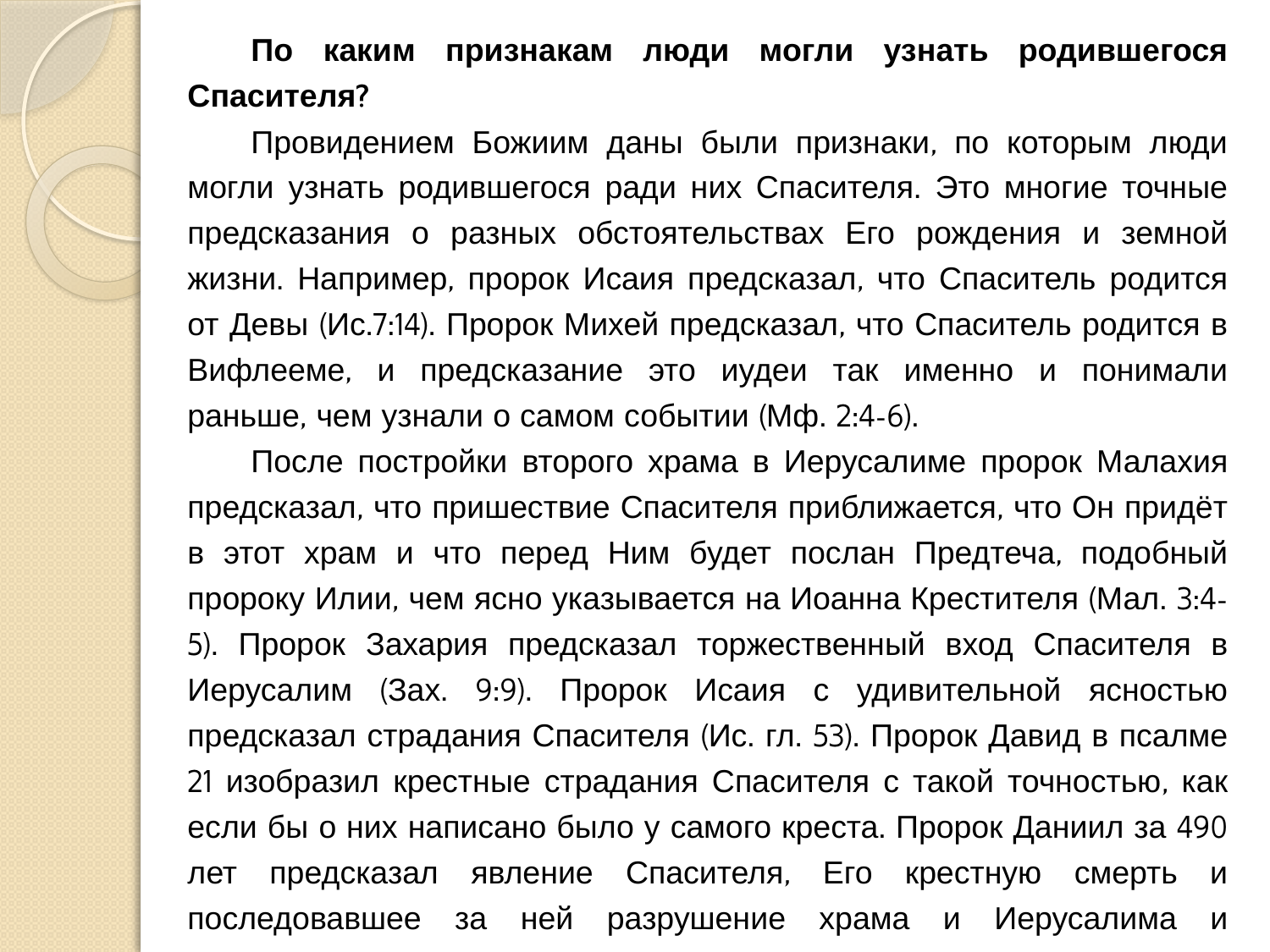

По каким признакам люди могли узнать родившегося Спасителя?
Провидением Божиим даны были признаки, по которым люди могли узнать родившегося ради них Спасителя. Это многие точные предсказания о разных обстоятельствах Его рождения и земной жизни. Например, пророк Исаия предсказал, что Спаситель родится от Девы (Ис.7:14). Пророк Михей предсказал, что Спаситель родится в Вифлееме, и предсказание это иудеи так именно и понимали раньше, чем узнали о самом событии (Мф. 2:4-6).
После постройки второго храма в Иерусалиме пророк Малахия предсказал, что пришествие Спасителя приближается, что Он придёт в этот храм и что перед Ним будет послан Предтеча, подобный пророку Илии, чем ясно указывается на Иоанна Крестителя (Мал. 3:4-5). Пророк Захария предсказал торжественный вход Спасителя в Иерусалим (Зах. 9:9). Пророк Исаия с удивительной ясностью предсказал страдания Спасителя (Ис. гл. 53). Пророк Давид в псалме 21 изобразил крестные страдания Спасителя с такой точностью, как если бы о них написано было у самого креста. Пророк Даниил за 490 лет предсказал явление Спасителя, Его крестную смерть и последовавшее за ней разрушение храма и Иерусалима и прекращение Ветхозаветных жертв (Дан. гл. 9).